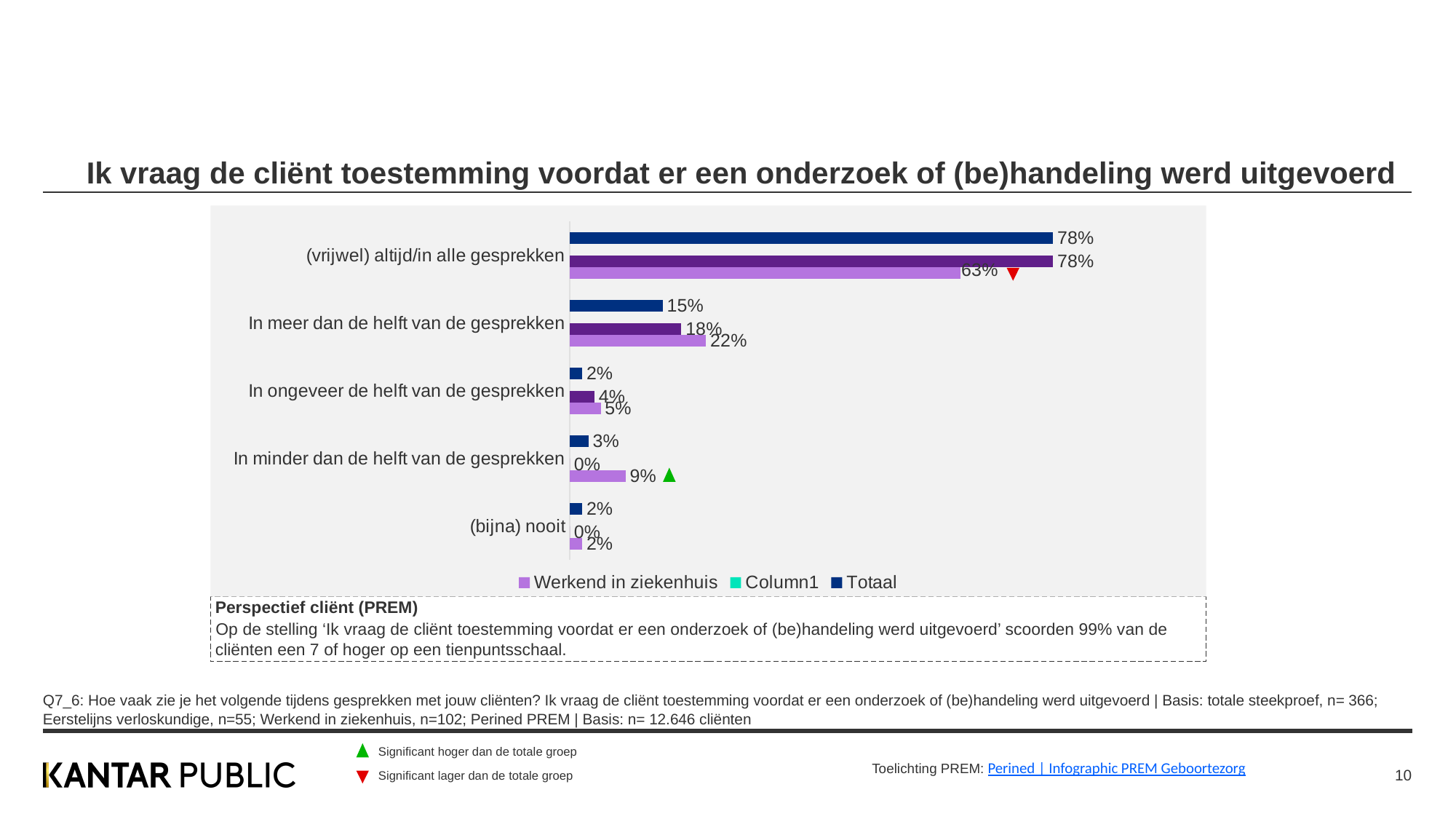

Ik vraag de cliënt toestemming voordat er een onderzoek of (be)handeling werd uitgevoerd

### Chart

| Category | Totaal | Column1 | Eerstelijns verloskundige | Werkend in ziekenhuis |
|---|---|---|---|---|
| (vrijwel) altijd/in alle gesprekken | 0.78 | None | 0.78 | 0.63 |
| In meer dan de helft van de gesprekken | 0.15 | None | 0.18 | 0.22 |
| In ongeveer de helft van de gesprekken | 0.02 | None | 0.04 | 0.05 |
| In minder dan de helft van de gesprekken | 0.03 | None | 0.0 | 0.09 |
| (bijna) nooit | 0.02 | None | 0.0 | 0.02 |

 Perspectief cliënt (PREM)
 Op de stelling ‘Ik vraag de cliënt toestemming voordat er een onderzoek of (be)handeling werd uitgevoerd’ scoorden 99% van de
 cliënten een 7 of hoger op een tienpuntsschaal.

Q7_6: Hoe vaak zie je het volgende tijdens gesprekken met jouw cliënten? Ik vraag de cliënt toestemming voordat er een onderzoek of (be)handeling werd uitgevoerd | Basis: totale steekproef, n= 366; Eerstelijns verloskundige, n=55; Werkend in ziekenhuis, n=102; Perined PREM | Basis: n= 12.646 cliënten
Significant hoger dan de totale groep

Toelichting PREM: Perined | Infographic PREM Geboortezorg
Significant lager dan de totale groep
10